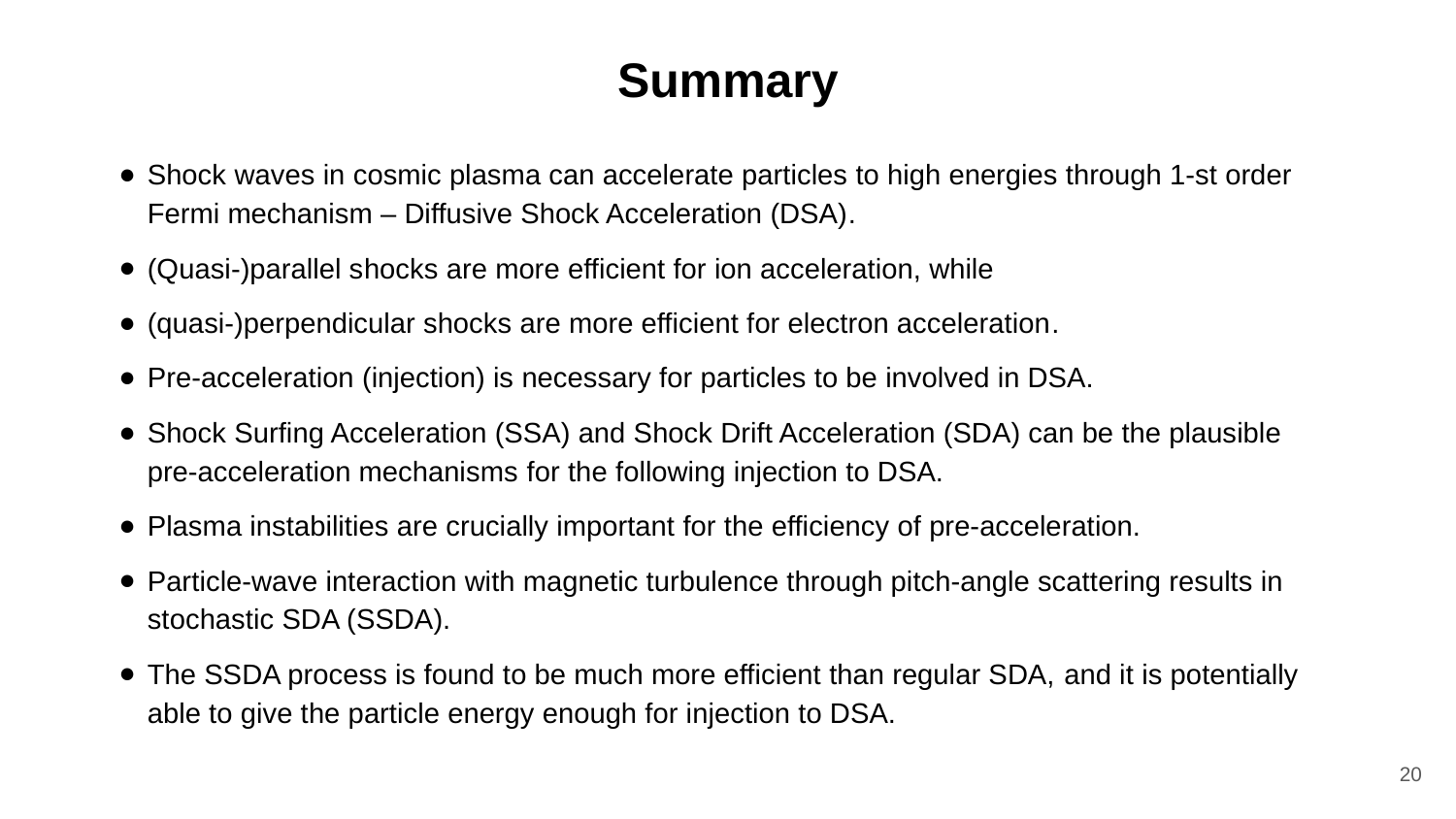

# Summary
Shock waves in cosmic plasma can accelerate particles to high energies through 1-st order Fermi mechanism – Diffusive Shock Acceleration (DSA).
(Quasi-)parallel shocks are more efficient for ion acceleration, while
(quasi-)perpendicular shocks are more efficient for electron acceleration.
Pre-acceleration (injection) is necessary for particles to be involved in DSA.
Shock Surfing Acceleration (SSA) and Shock Drift Acceleration (SDA) can be the plausible
pre-acceleration mechanisms for the following injection to DSA.
Plasma instabilities are crucially important for the efficiency of pre-acceleration.
Particle-wave interaction with magnetic turbulence through pitch-angle scattering results in stochastic SDA (SSDA).
The SSDA process is found to be much more efficient than regular SDA, and it is potentially able to give the particle energy enough for injection to DSA.
20